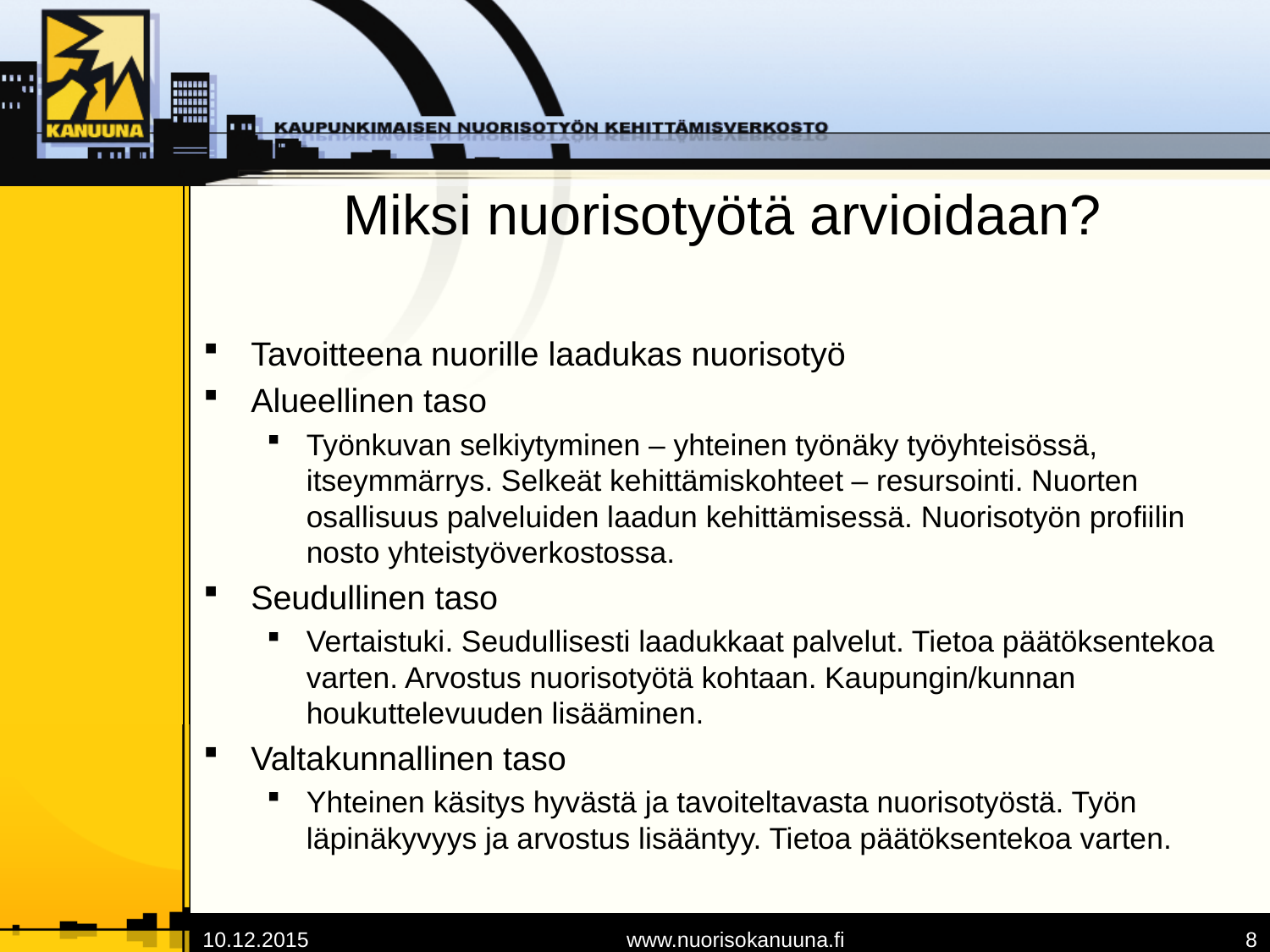

# Miksi nuorisotyötä arvioidaan?
Tavoitteena nuorille laadukas nuorisotyö
Alueellinen taso
Työnkuvan selkiytyminen – yhteinen työnäky työyhteisössä, itseymmärrys. Selkeät kehittämiskohteet – resursointi. Nuorten osallisuus palveluiden laadun kehittämisessä. Nuorisotyön profiilin nosto yhteistyöverkostossa.
Seudullinen taso
Vertaistuki. Seudullisesti laadukkaat palvelut. Tietoa päätöksentekoa varten. Arvostus nuorisotyötä kohtaan. Kaupungin/kunnan houkuttelevuuden lisääminen.
Valtakunnallinen taso
Yhteinen käsitys hyvästä ja tavoiteltavasta nuorisotyöstä. Työn läpinäkyvyys ja arvostus lisääntyy. Tietoa päätöksentekoa varten.

10.12.2015
www.nuorisokanuuna.fi
8